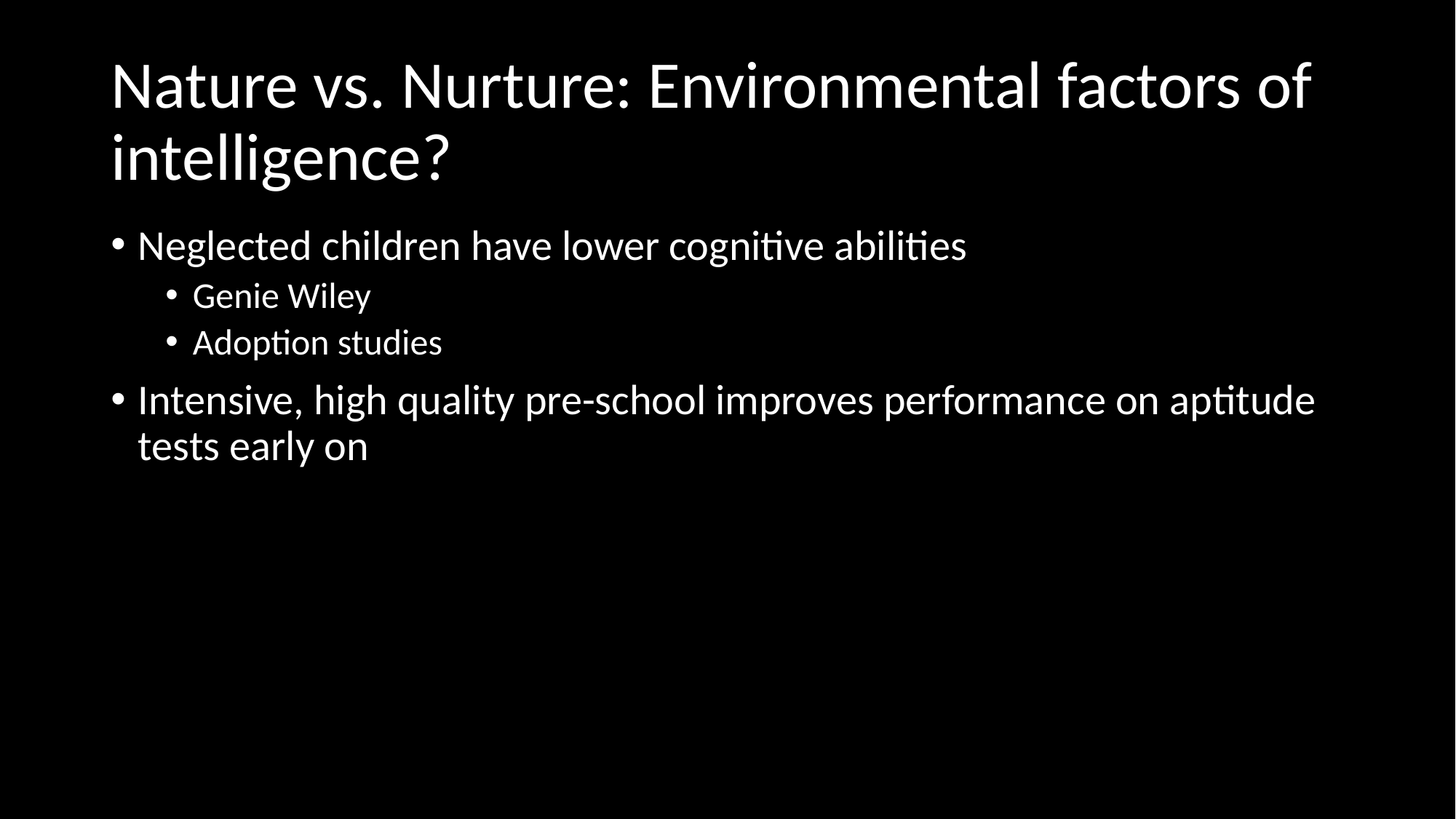

# Nature vs. Nurture: Environmental factors of intelligence?
Neglected children have lower cognitive abilities
Genie Wiley
Adoption studies
Intensive, high quality pre-school improves performance on aptitude tests early on